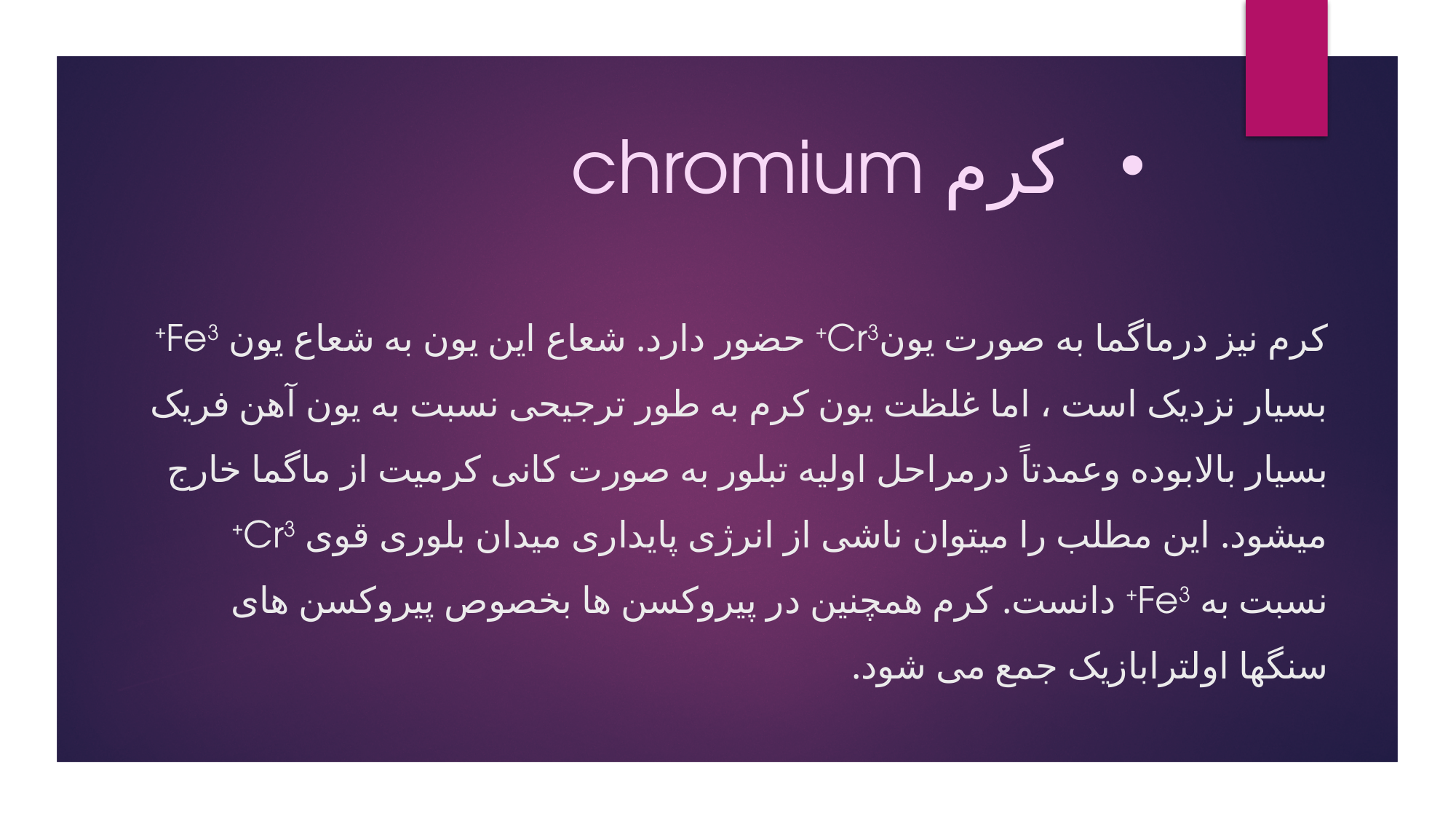

کرم chromium
# کرم نیز درماگما به صورت یونCr3+ حضور دارد. شعاع این یون به شعاع یون Fe3+ بسیار نزدیک است ، اما غلظت یون کرم به طور ترجیحی نسبت به یون آهن فریک بسیار بالابوده وعمدتاً درمراحل اولیه تبلور به صورت کانی کرمیت از ماگما خارج می­شود. این مطلب را می­توان ناشی از انرژی پایداری میدان بلوری قوی Cr3+ نسبت به Fe3+ دانست. کرم همچنین در پیروکسن ها بخصوص پیروکسن های سنگها اولترابازیک جمع می شود.